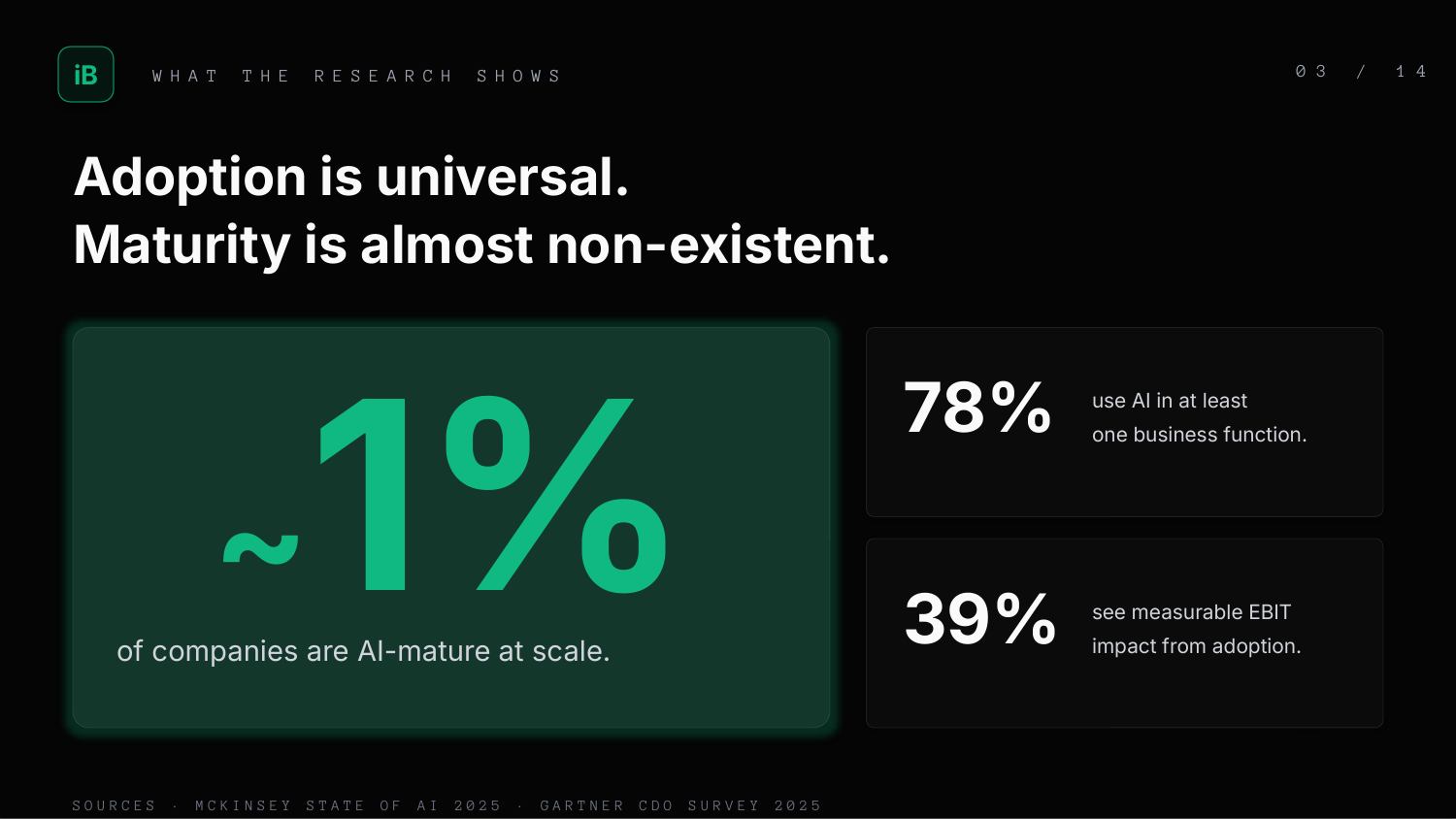

iB
03 / 14
WHAT THE RESEARCH SHOWS
Adoption is universal.
Maturity is almost non-existent.

~1%
78%
use AI in at least
one business function.

39%
see measurable EBIT
impact from adoption.
of companies are AI-mature at scale.
SOURCES · MCKINSEY STATE OF AI 2025 · GARTNER CDO SURVEY 2025